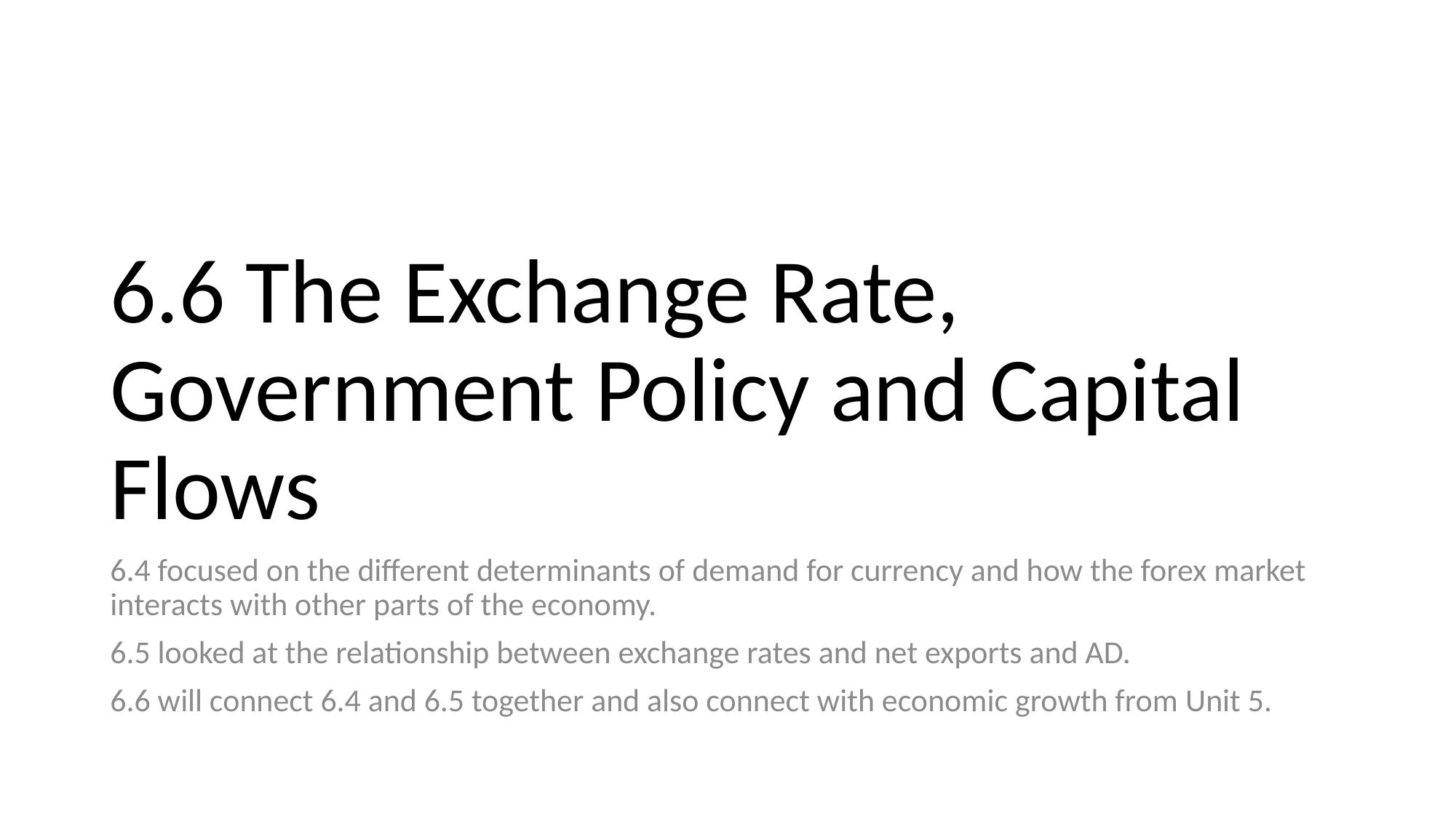

# 6.6 The Exchange Rate, Government Policy and Capital Flows
6.4 focused on the different determinants of demand for currency and how the forex market interacts with other parts of the economy.
6.5 looked at the relationship between exchange rates and net exports and AD.
6.6 will connect 6.4 and 6.5 together and also connect with economic growth from Unit 5.